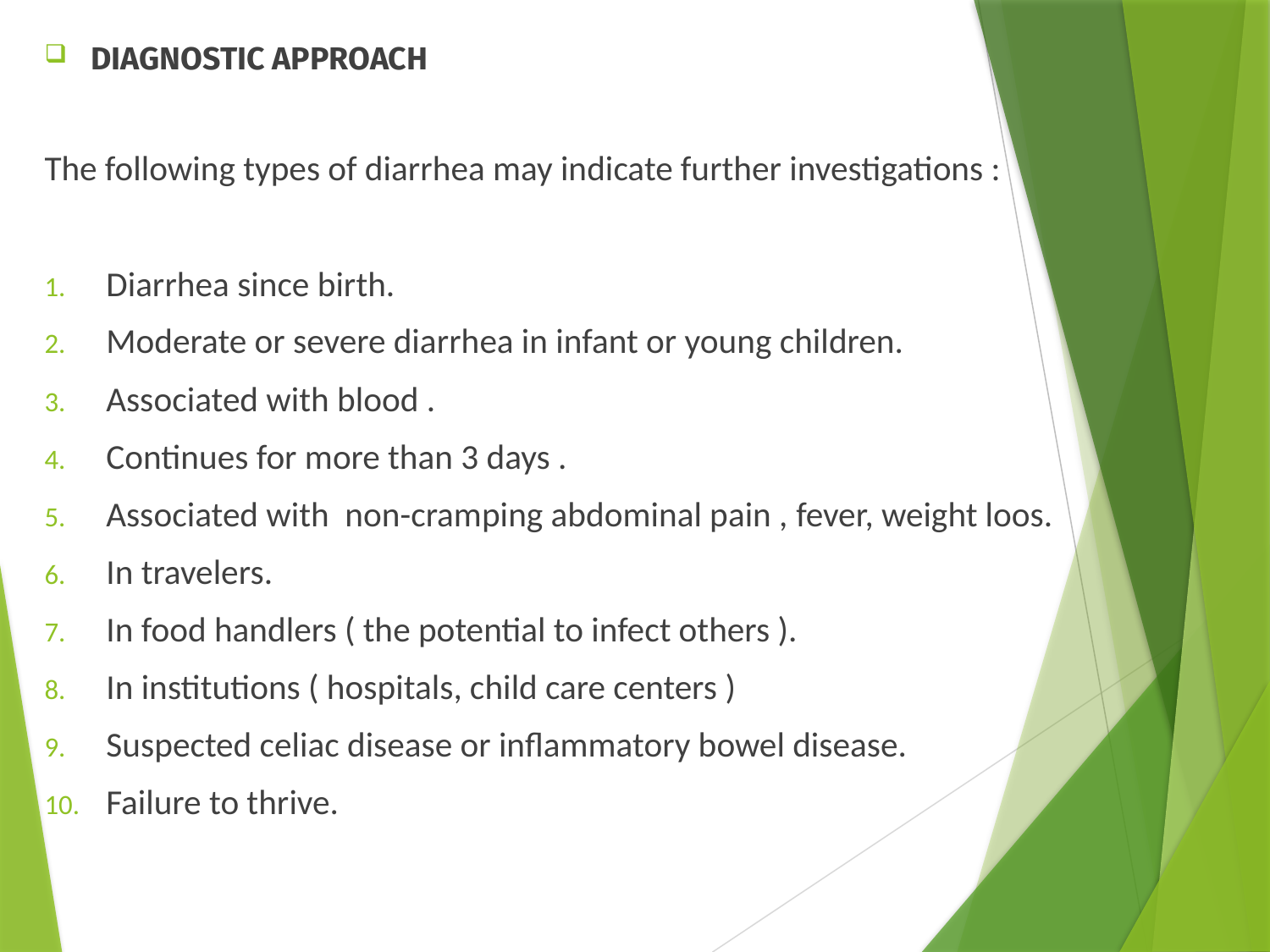

DIAGNOSTIC APPROACH

The following types of diarrhea may indicate further investigations :

Diarrhea since birth.
Moderate or severe diarrhea in infant or young children.
Associated with blood .
Continues for more than 3 days .
Associated with  non-cramping abdominal pain , fever, weight loos.
In travelers.
In food handlers ( the potential to infect others ).
In institutions ( hospitals, child care centers )
Suspected celiac disease or inflammatory bowel disease.
Failure to thrive.